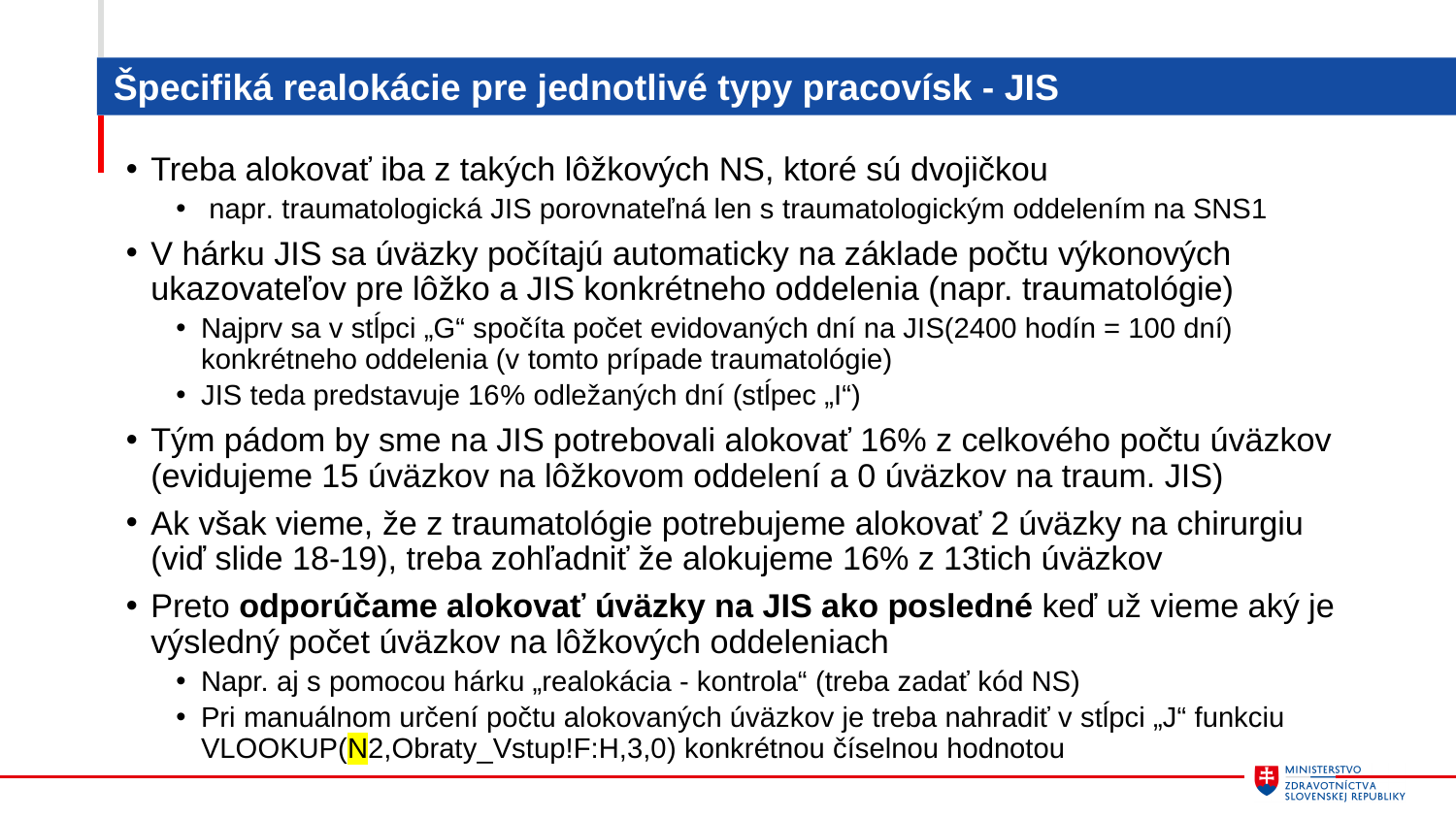

# Špecifiká realokácie pre jednotlivé typy pracovísk - JIS
Treba alokovať iba z takých lôžkových NS, ktoré sú dvojičkou
 napr. traumatologická JIS porovnateľná len s traumatologickým oddelením na SNS1
V hárku JIS sa úväzky počítajú automaticky na základe počtu výkonových ukazovateľov pre lôžko a JIS konkrétneho oddelenia (napr. traumatológie)
Najprv sa v stĺpci „G“ spočíta počet evidovaných dní na JIS(2400 hodín = 100 dní) konkrétneho oddelenia (v tomto prípade traumatológie)
JIS teda predstavuje 16% odležaných dní (stĺpec „I“)
Tým pádom by sme na JIS potrebovali alokovať 16% z celkového počtu úväzkov (evidujeme 15 úväzkov na lôžkovom oddelení a 0 úväzkov na traum. JIS)
Ak však vieme, že z traumatológie potrebujeme alokovať 2 úväzky na chirurgiu (viď slide 18-19), treba zohľadniť že alokujeme 16% z 13tich úväzkov
Preto odporúčame alokovať úväzky na JIS ako posledné keď už vieme aký je výsledný počet úväzkov na lôžkových oddeleniach
Napr. aj s pomocou hárku „realokácia - kontrola“ (treba zadať kód NS)
Pri manuálnom určení počtu alokovaných úväzkov je treba nahradiť v stĺpci „J“ funkciu VLOOKUP(N2,Obraty_Vstup!F:H,3,0) konkrétnou číselnou hodnotou